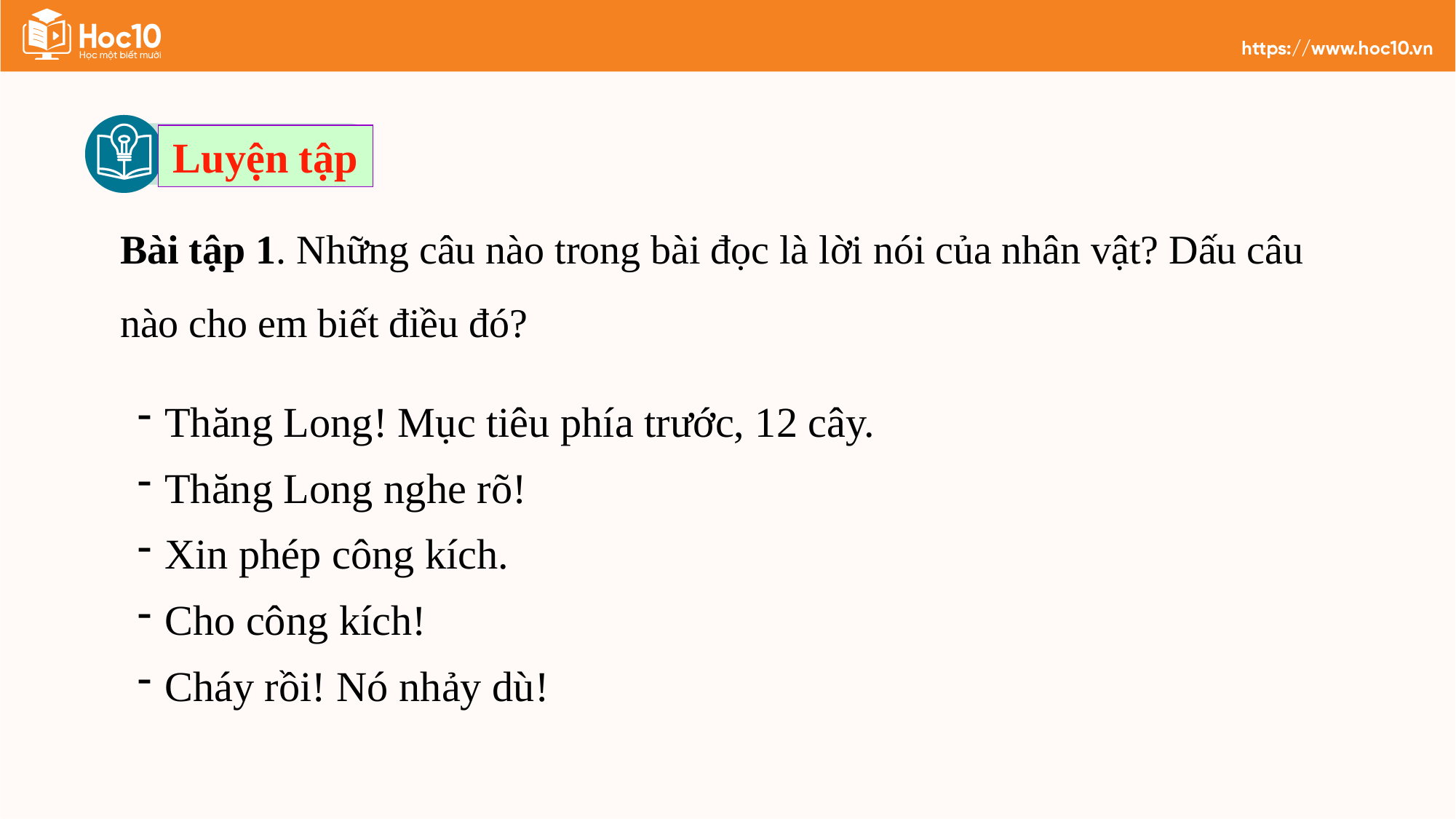

Luyện tập
Bài tập 1. Những câu nào trong bài đọc là lời nói của nhân vật? Dấu câu nào cho em biết điều đó?
Thăng Long! Mục tiêu phía trước, 12 cây.
Thăng Long nghe rõ!
Xin phép công kích.
Cho công kích!
Cháy rồi! Nó nhảy dù!